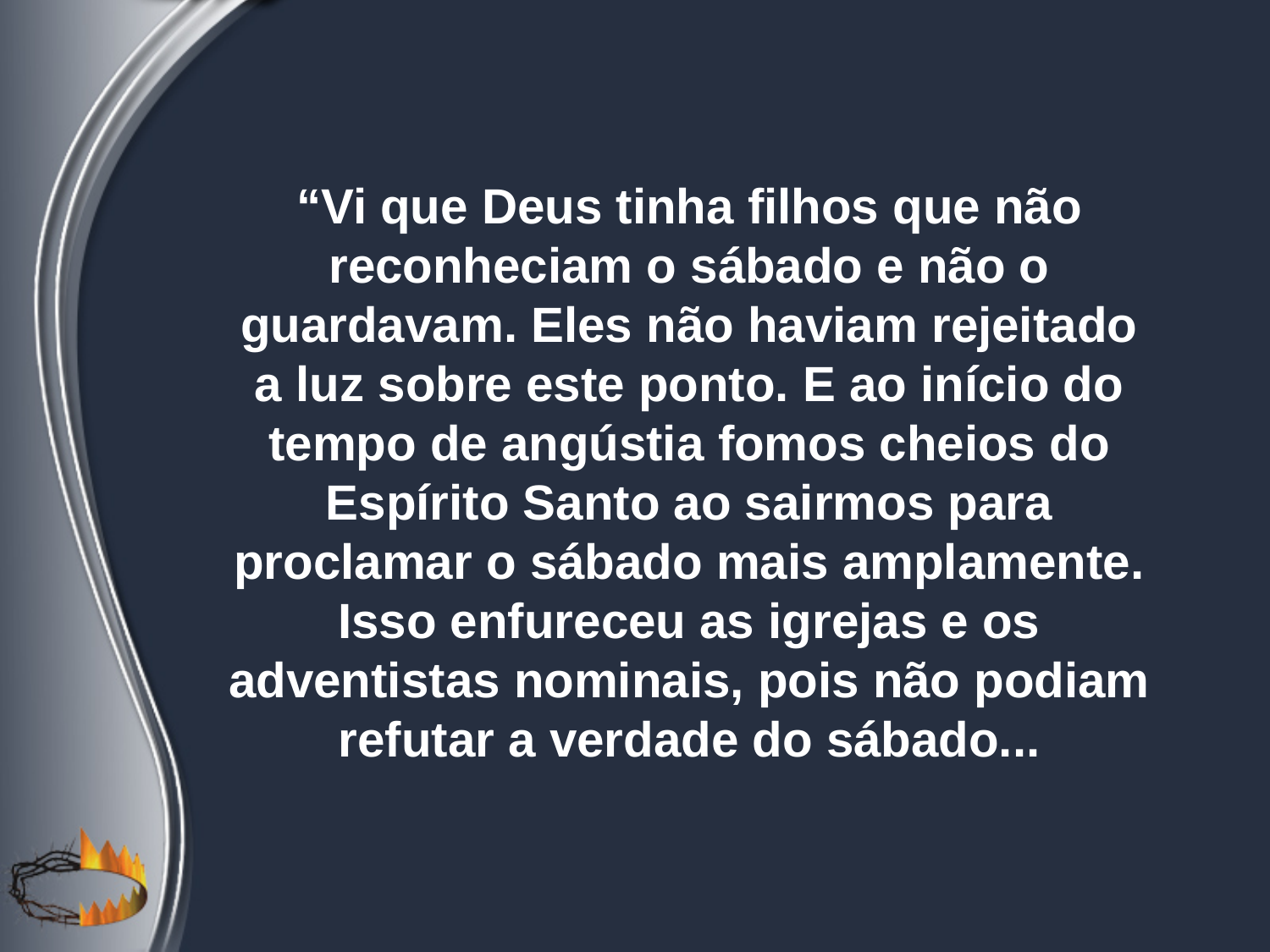

“Vi que Deus tinha filhos que não reconheciam o sábado e não o guardavam. Eles não haviam rejeitado a luz sobre este ponto. E ao início do tempo de angústia fomos cheios do Espírito Santo ao sairmos para proclamar o sábado mais amplamente. Isso enfureceu as igrejas e os adventistas nominais, pois não podiam refutar a verdade do sábado...